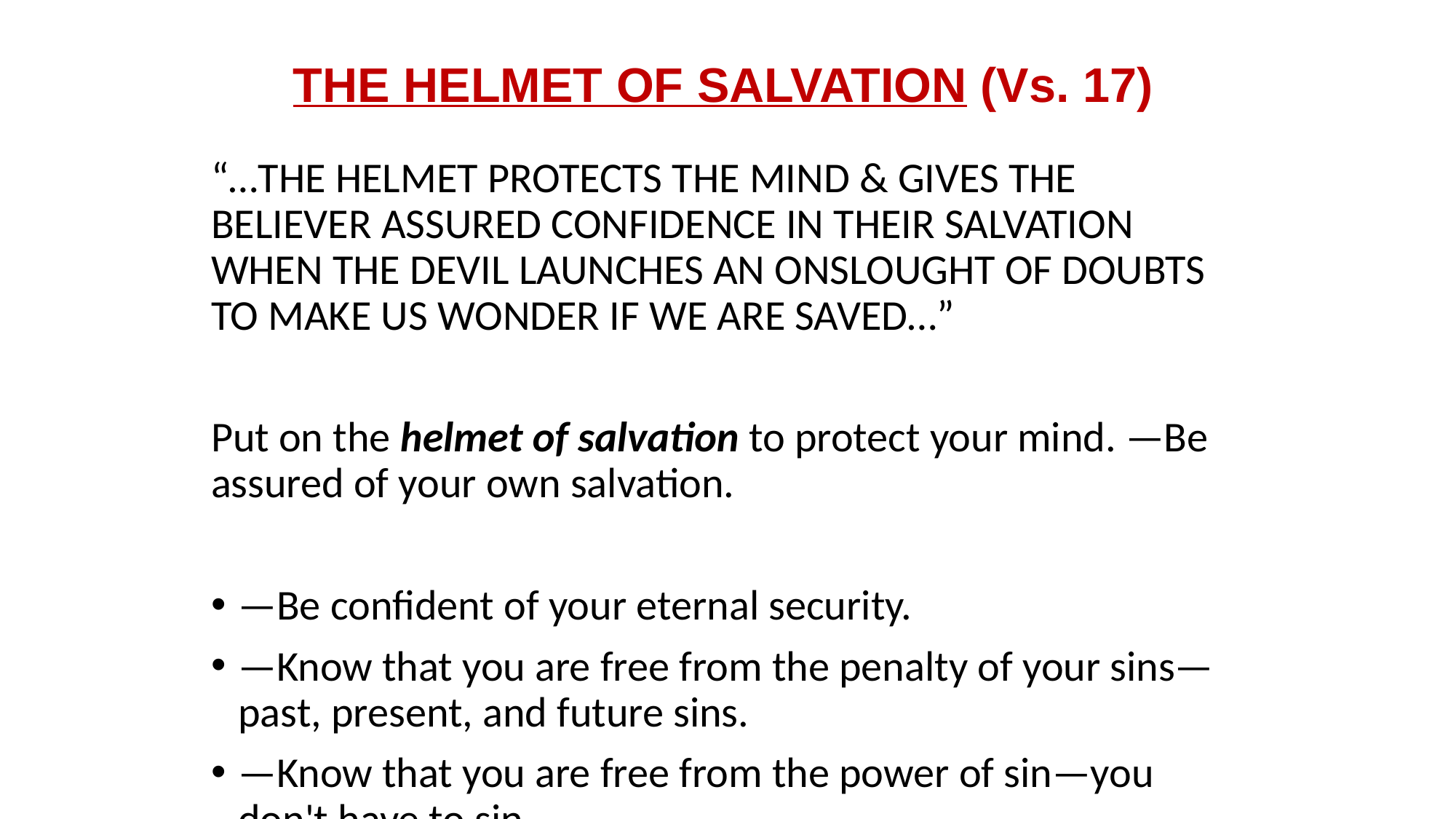

THE HELMET OF SALVATION (Vs. 17)

“…THE HELMET PROTECTS THE MIND & GIVES THE BELIEVER ASSURED CONFIDENCE IN THEIR SALVATION WHEN THE DEVIL LAUNCHES AN ONSLOUGHT OF DOUBTS TO MAKE US WONDER IF WE ARE SAVED…”

Put on the helmet of salvation to protect your mind. —Be assured of your own salvation.

—Be confident of your eternal security.
—Know that you are free from the penalty of your sins—past, present, and future sins.
—Know that you are free from the power of sin—you don't have to sin.